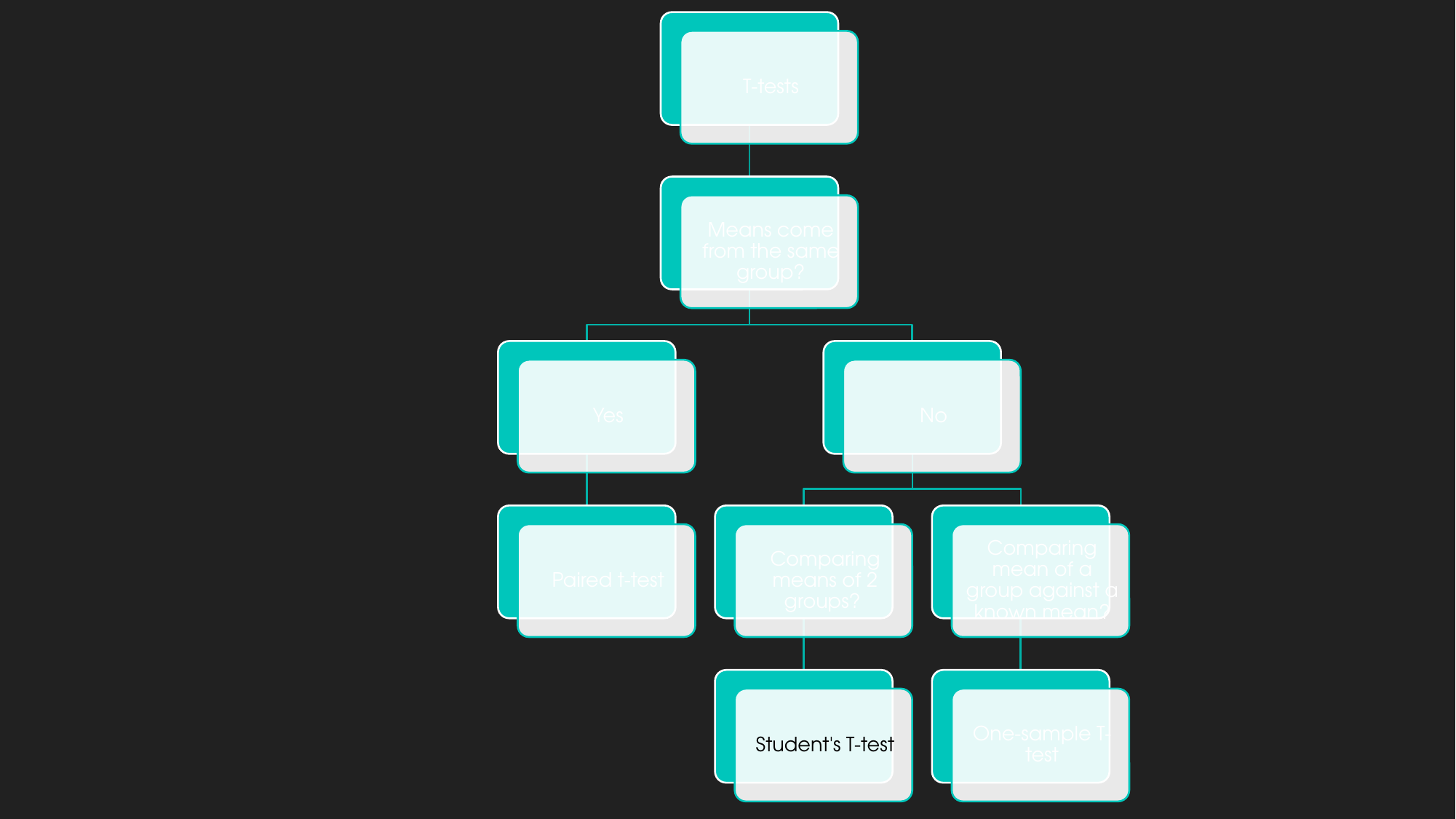

T-tests
Means come from the same group?
Yes
Paired t-test
No
Comparing means of 2 groups?
Student's T-test
Comparing mean of a group against a known mean?
One-sample T-test